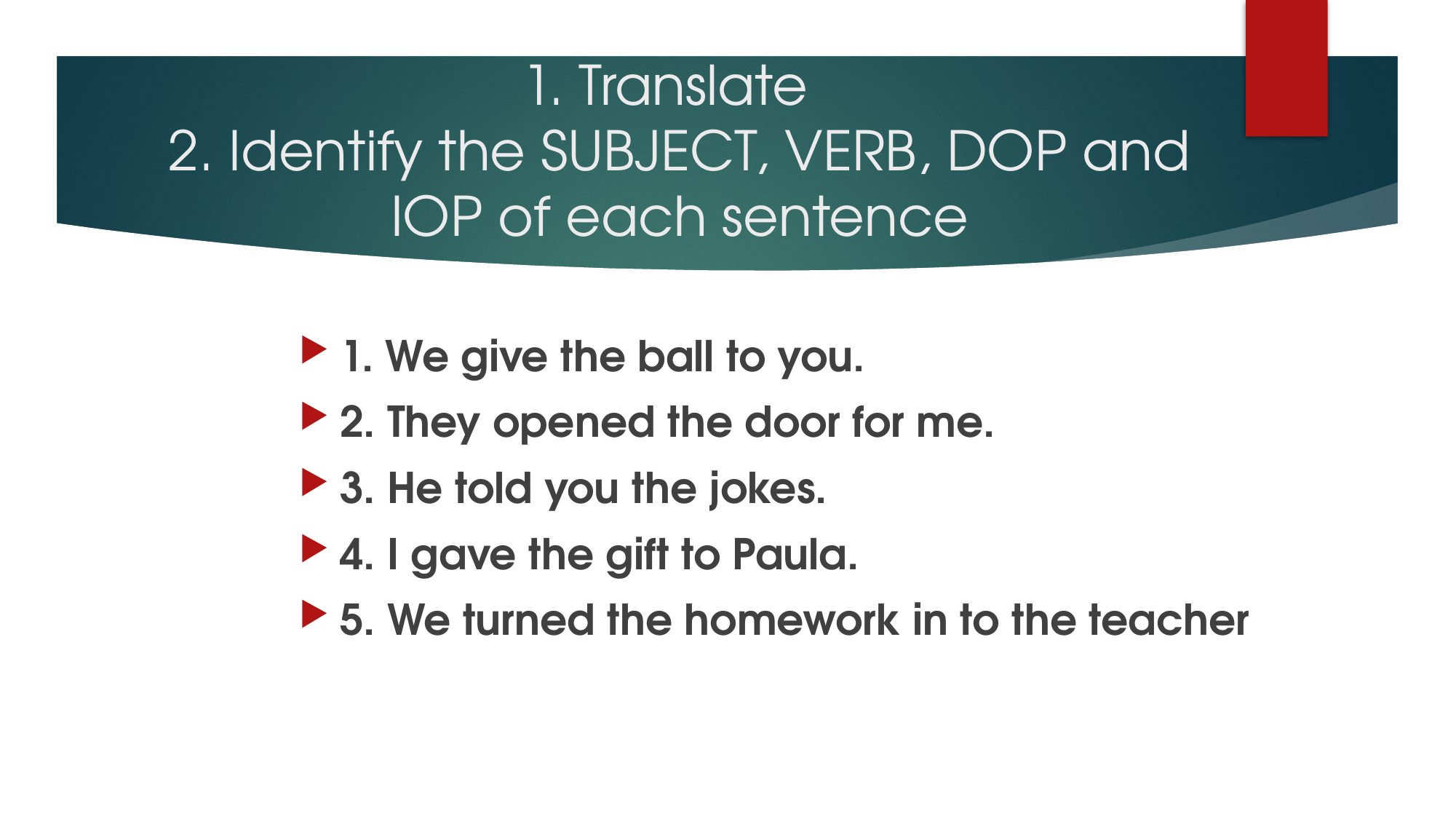

# 1. Translate 2. Identify the SUBJECT, VERB, DOP and IOP of each sentence
1. We give the ball to you.
2. They opened the door for me.
3. He told you the jokes.
4. I gave the gift to Paula.
5. We turned the homework in to the teacher